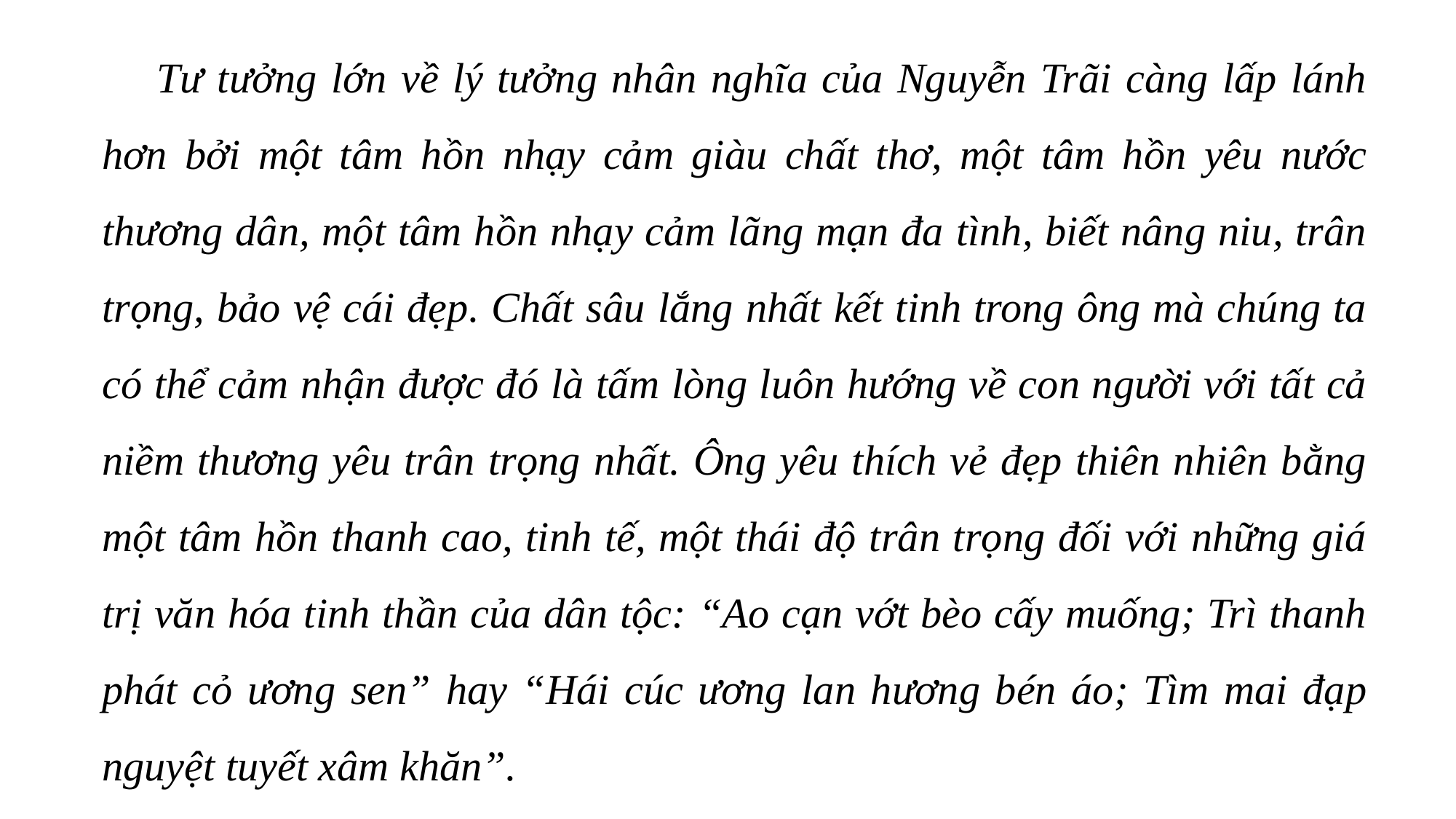

Tư tưởng lớn về lý tưởng nhân nghĩa của Nguyễn Trãi càng lấp lánh hơn bởi một tâm hồn nhạy cảm giàu chất thơ, một tâm hồn yêu nước thương dân, một tâm hồn nhạy cảm lãng mạn đa tình, biết nâng niu, trân trọng, bảo vệ cái đẹp. Chất sâu lắng nhất kết tinh trong ông mà chúng ta có thể cảm nhận được đó là tấm lòng luôn hướng về con người với tất cả niềm thương yêu trân trọng nhất. Ông yêu thích vẻ đẹp thiên nhiên bằng một tâm hồn thanh cao, tinh tế, một thái độ trân trọng đối với những giá trị văn hóa tinh thần của dân tộc: “Ao cạn vớt bèo cấy muống; Trì thanh phát cỏ ương sen” hay “Hái cúc ương lan hương bén áo; Tìm mai đạp nguyệt tuyết xâm khăn”.